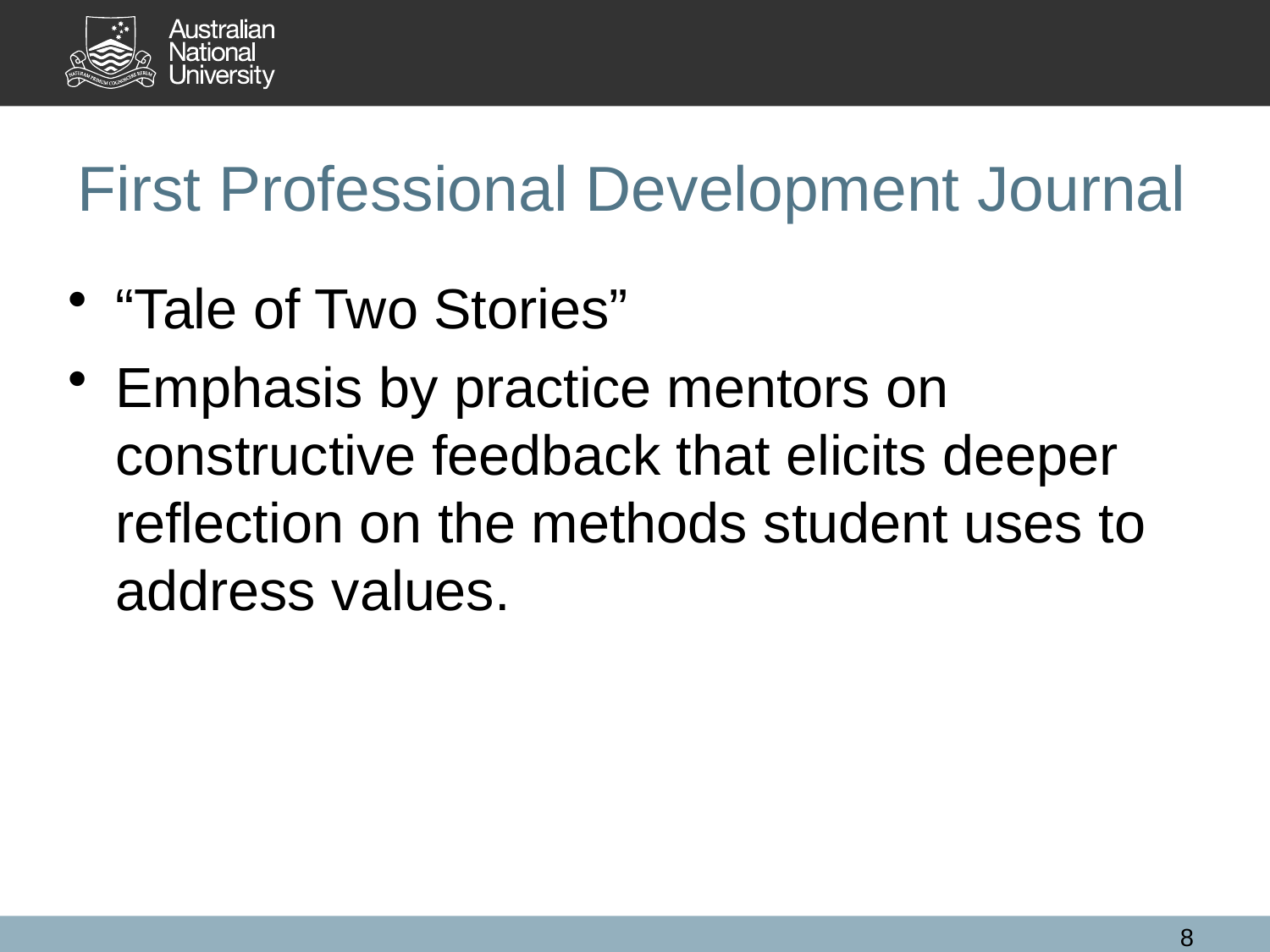

# First Professional Development Journal
“Tale of Two Stories”
Emphasis by practice mentors on constructive feedback that elicits deeper reflection on the methods student uses to address values.

8